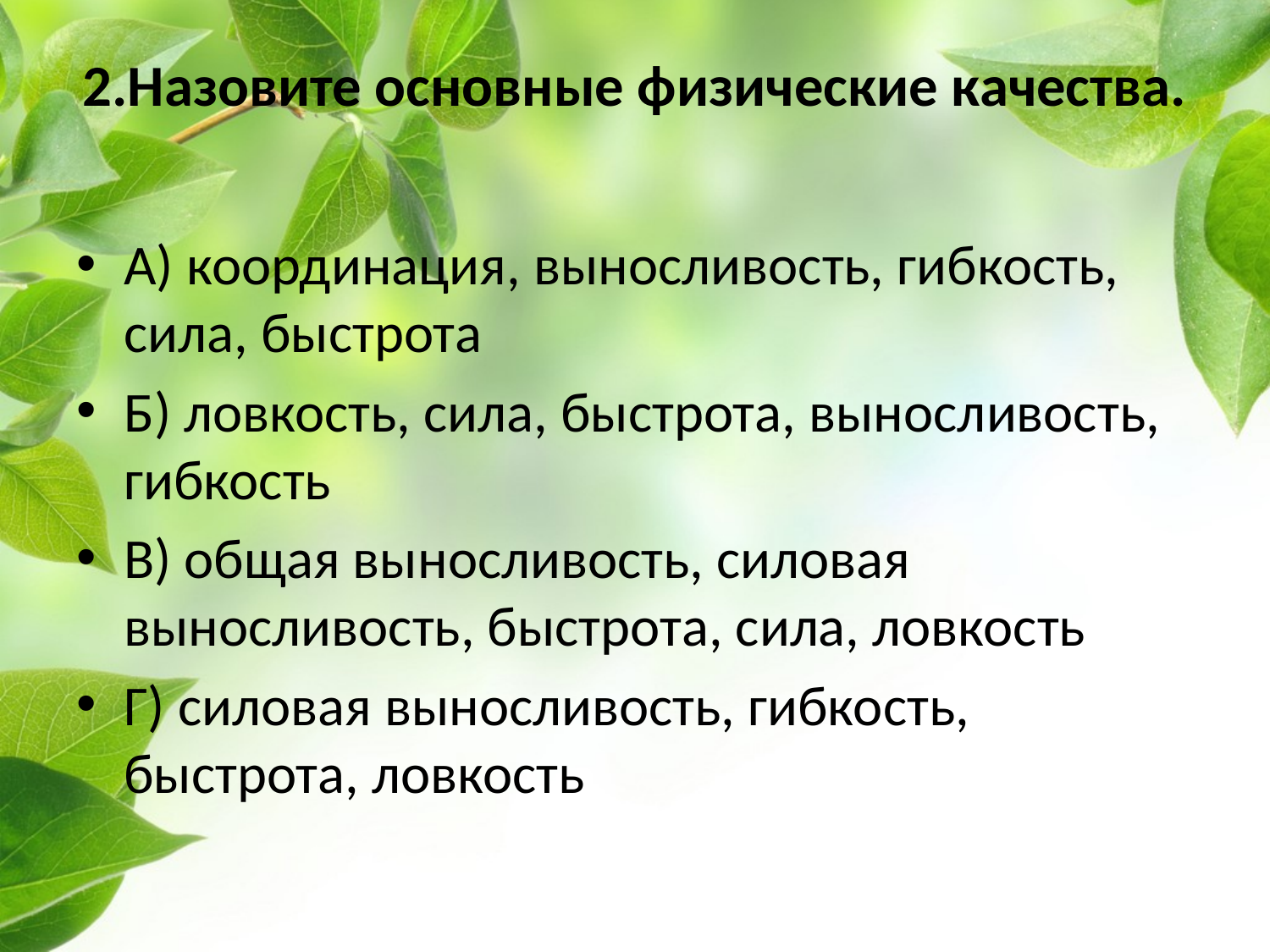

# 2.Назовите основные физические качества.
А) координация, выносливость, гибкость, сила, быстрота
Б) ловкость, сила, быстрота, выносливость, гибкость
В) общая выносливость, силовая выносливость, быстрота, сила, ловкость
Г) силовая выносливость, гибкость, быстрота, ловкость